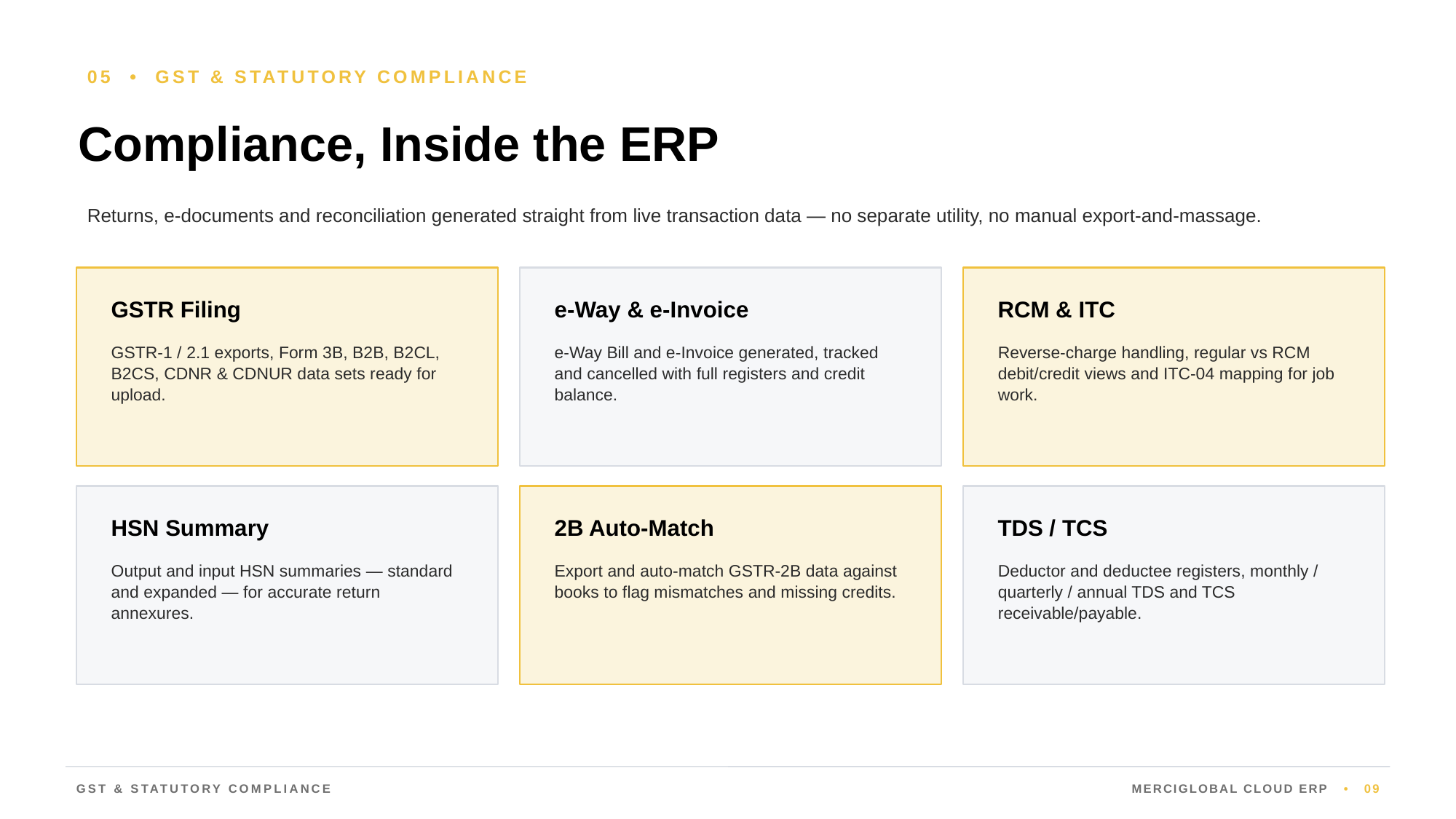

05  •  GST & STATUTORY COMPLIANCE
Compliance, Inside the ERP
Returns, e-documents and reconciliation generated straight from live transaction data — no separate utility, no manual export-and-massage.

GSTR Filing
e-Way & e-Invoice
RCM & ITC
GSTR-1 / 2.1 exports, Form 3B, B2B, B2CL, B2CS, CDNR & CDNUR data sets ready for upload.
e-Way Bill and e-Invoice generated, tracked and cancelled with full registers and credit balance.
Reverse-charge handling, regular vs RCM debit/credit views and ITC-04 mapping for job work.

HSN Summary
2B Auto-Match
TDS / TCS
Output and input HSN summaries — standard and expanded — for accurate return annexures.
Export and auto-match GSTR-2B data against books to flag mismatches and missing credits.
Deductor and deductee registers, monthly / quarterly / annual TDS and TCS receivable/payable.

GST & STATUTORY COMPLIANCE
MERCIGLOBAL CLOUD ERP   •   09